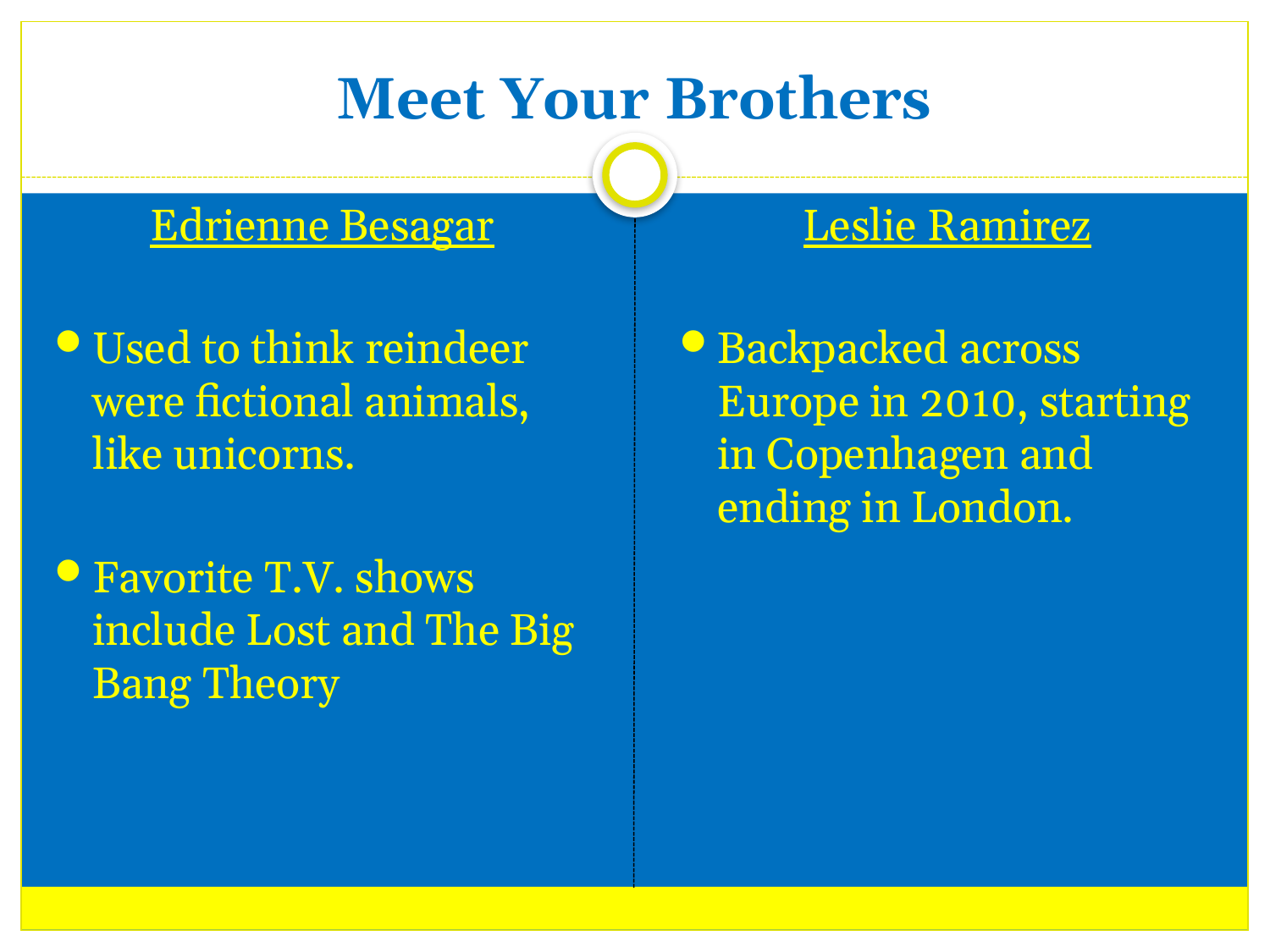

# Meet Your Brothers
Edrienne Besagar

Used to think reindeer were fictional animals, like unicorns.

Favorite T.V. shows include Lost and The Big Bang Theory
Leslie Ramirez

Backpacked across Europe in 2010, starting in Copenhagen and ending in London.